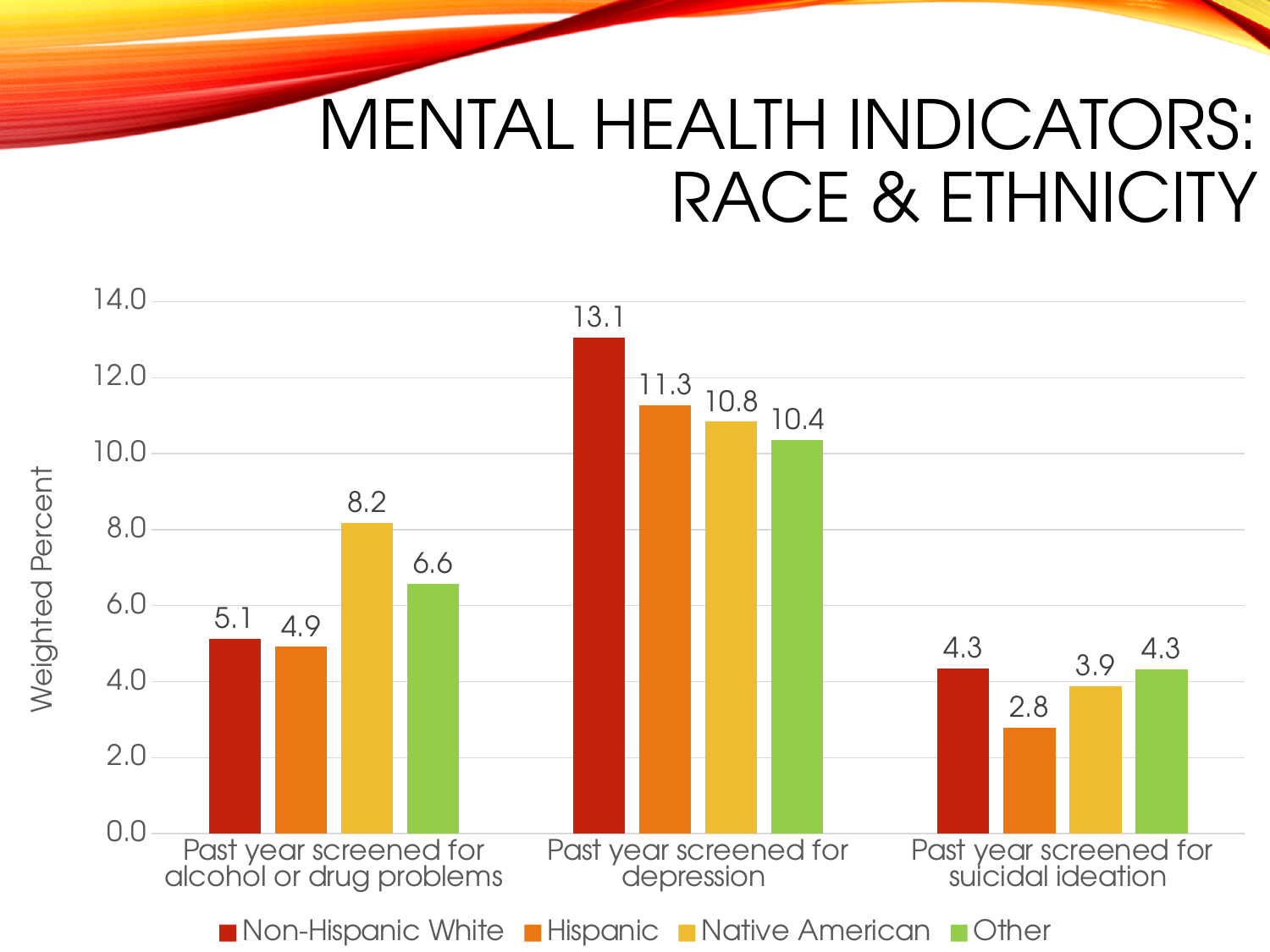

# Mental Health Indicators: Race & Ethnicity

### Chart

| Category | Non-Hispanic White | Hispanic | Native American | Other |
|---|---|---|---|---|
| Past year screened for alcohol or drug problems  | 5.1299 | 4.9138 | 8.1766 | 6.5734 |
| Past year screened for depression  | 13.0538 | 11.2815 | 10.8448 | 10.3636 |
| Past year screened for suicidal ideation  | 4.3436 | 2.7937 | 3.8798 | 4.3241 |